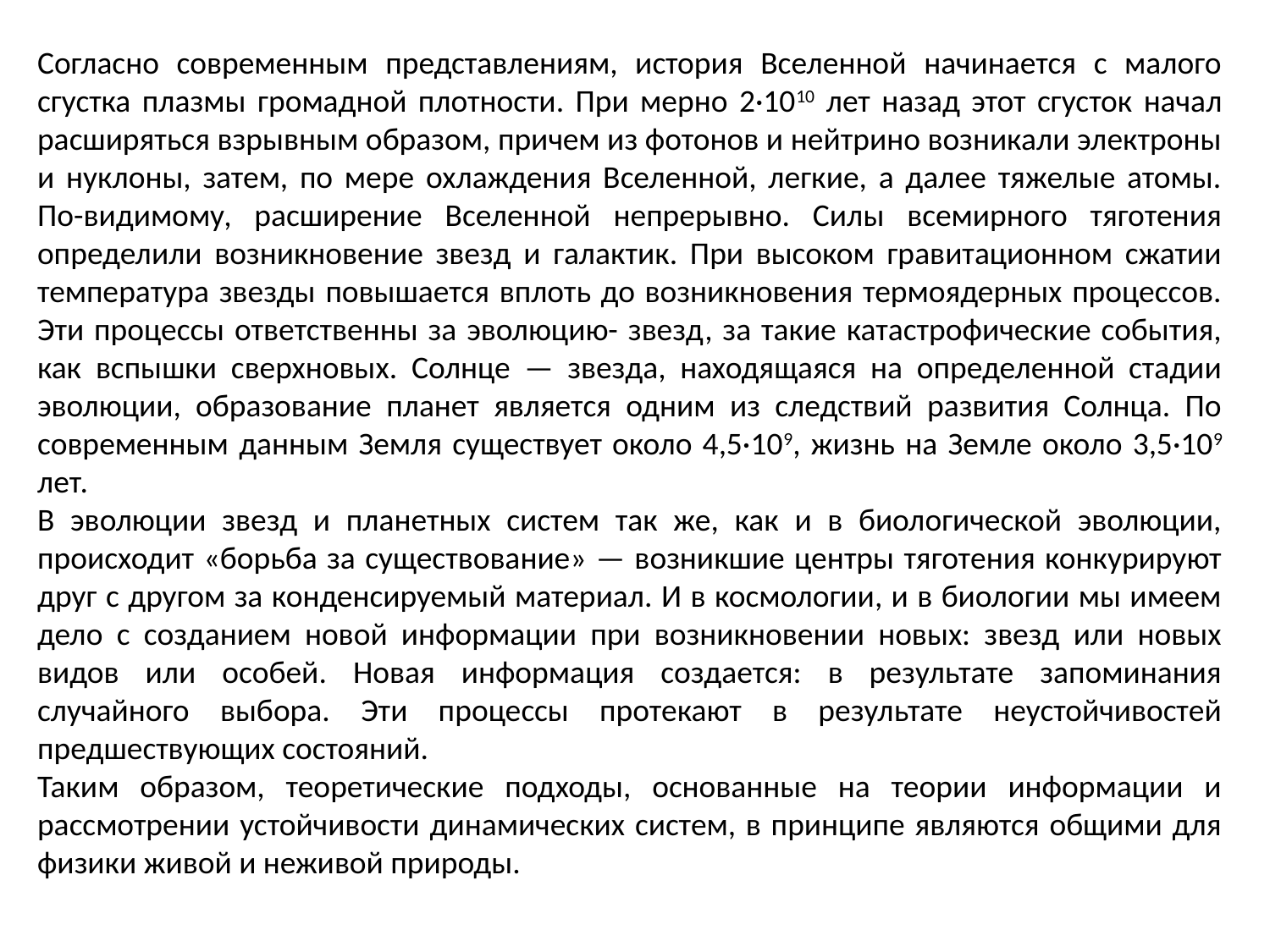

Согласно современным представлениям, история Вселенной начинается с малого сгустка плазмы громадной плотности. При мерно 2·1010 лет назад этот сгусток начал расширяться взрывным образом, причем из фотонов и нейтрино возникали электроны и нуклоны, затем, по мере охлаждения Вселенной, легкие, а далее тяжелые атомы. По-видимому, расширение Вселенной непрерывно. Силы всемирного тяготения определили возникновение звезд и галактик. При высоком гравитационном сжатии температура звезды повышается вплоть до возникновения термоядерных процессов. Эти процессы ответственны за эволюцию- звезд, за такие катастрофические события, как вспышки сверхновых. Солнце — звезда, находящаяся на определенной стадии эволюции, образование планет является одним из следствий развития Солнца. По современным данным Земля существует около 4,5·109, жизнь на Земле около 3,5·109 лет.
В эволюции звезд и планетных систем так же, как и в биологической эволюции, происходит «борьба за существование» — возникшие центры тяготения конкурируют друг с другом за конденсируемый материал. И в космологии, и в биологии мы имеем дело с созданием новой информации при возникновении новых: звезд или новых видов или особей. Новая информация создается: в результате запоминания случайного выбора. Эти процессы протекают в результате неустойчивостей предшествующих состояний.
Таким образом, теоретические подходы, основанные на теории информации и рассмотрении устойчивости динамических систем, в принципе являются общими для физики живой и неживой природы.